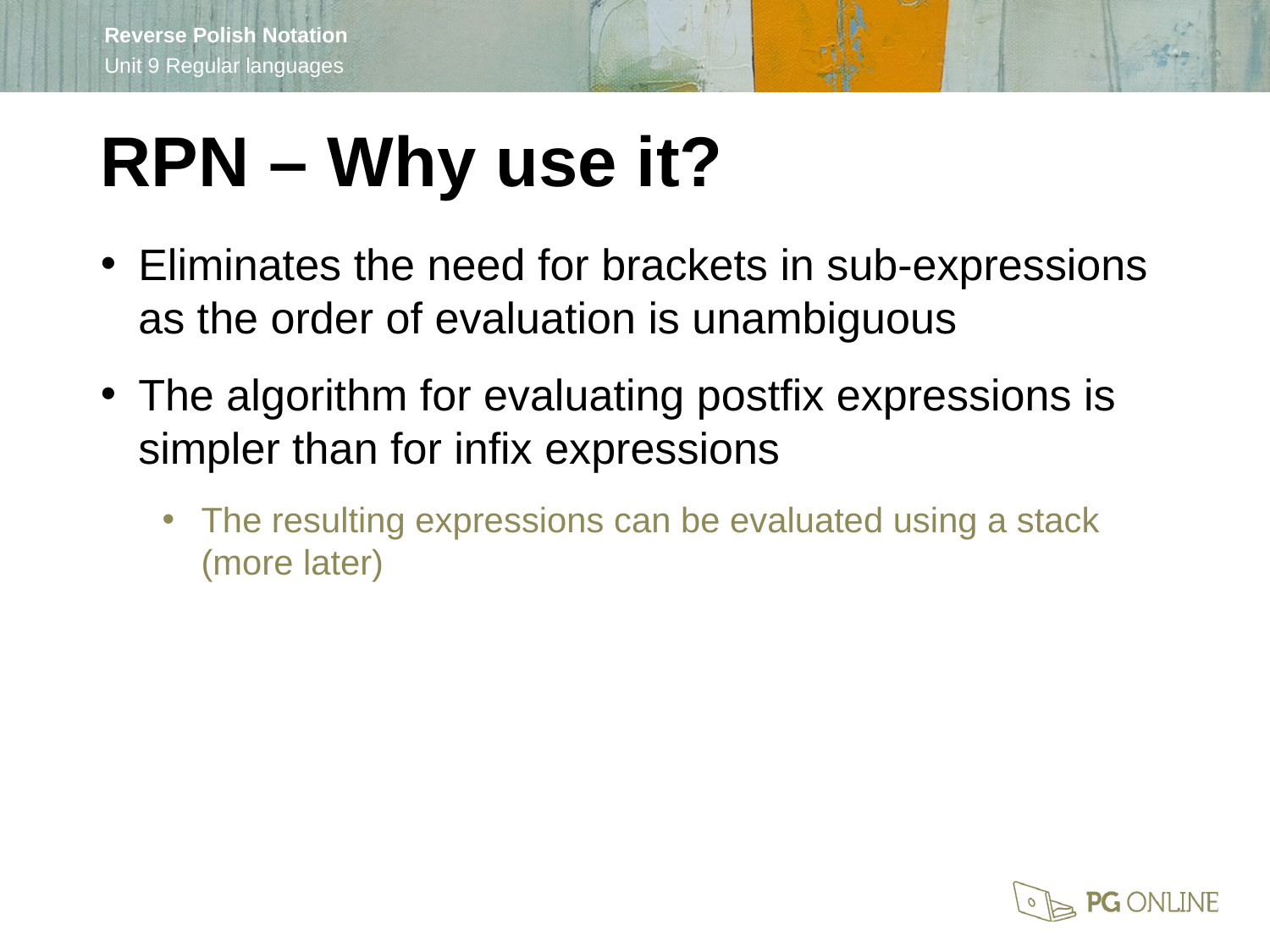

RPN – Why use it?
Eliminates the need for brackets in sub-expressions as the order of evaluation is unambiguous
The algorithm for evaluating postfix expressions is simpler than for infix expressions
The resulting expressions can be evaluated using a stack (more later)